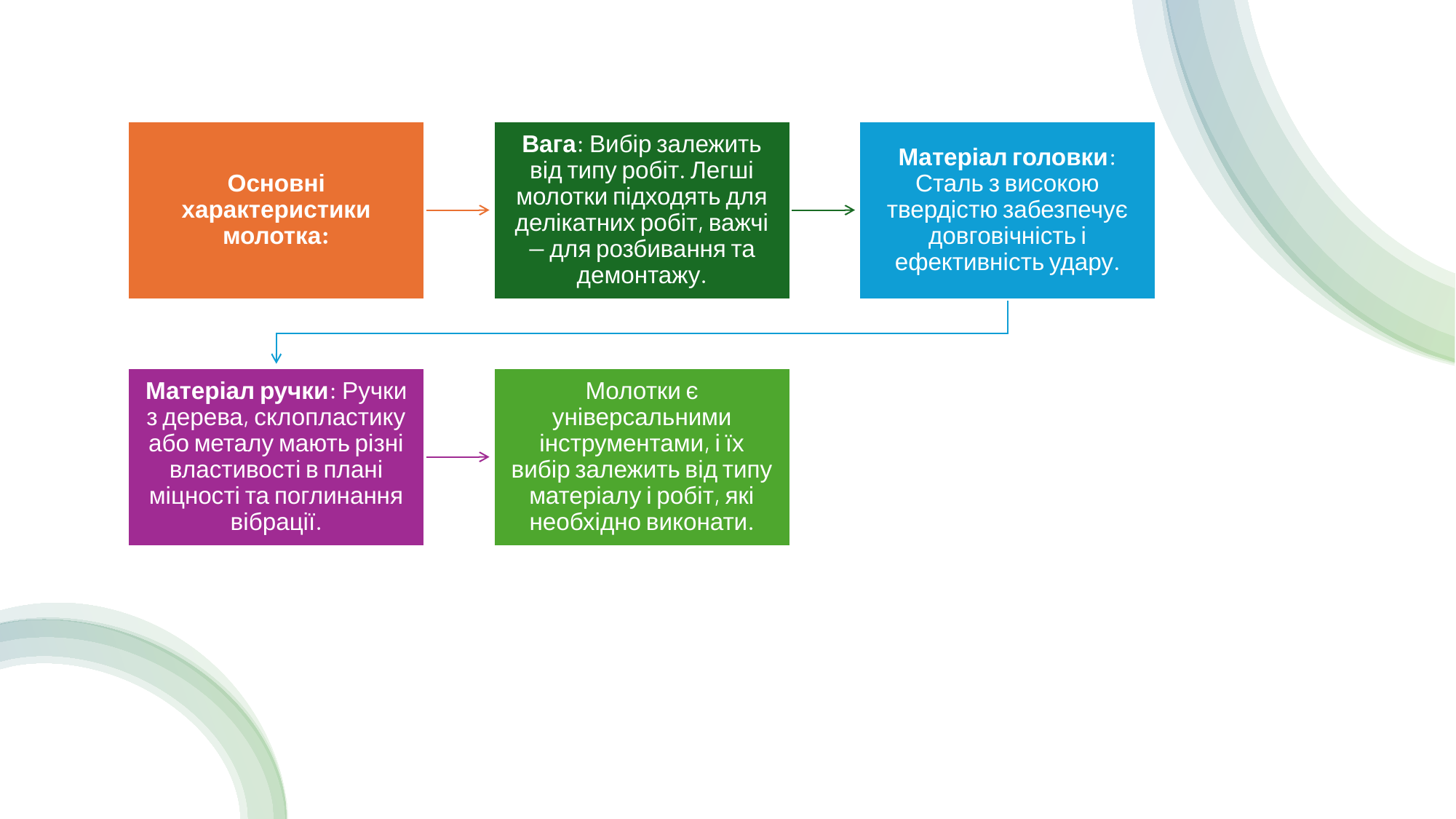

Основні характеристики молотка:

Вага: Вибір залежить від типу робіт. Легші молотки підходять для делікатних робіт, важчі — для розбивання та демонтажу.

Матеріал головки: Сталь з високою твердістю забезпечує довговічність і ефективність удару.

Матеріал ручки: Ручки з дерева, склопластику або металу мають різні властивості в плані міцності та поглинання вібрації.
Молотки є універсальними інструментами, і їх вибір залежить від типу матеріалу і робіт, які необхідно виконати.